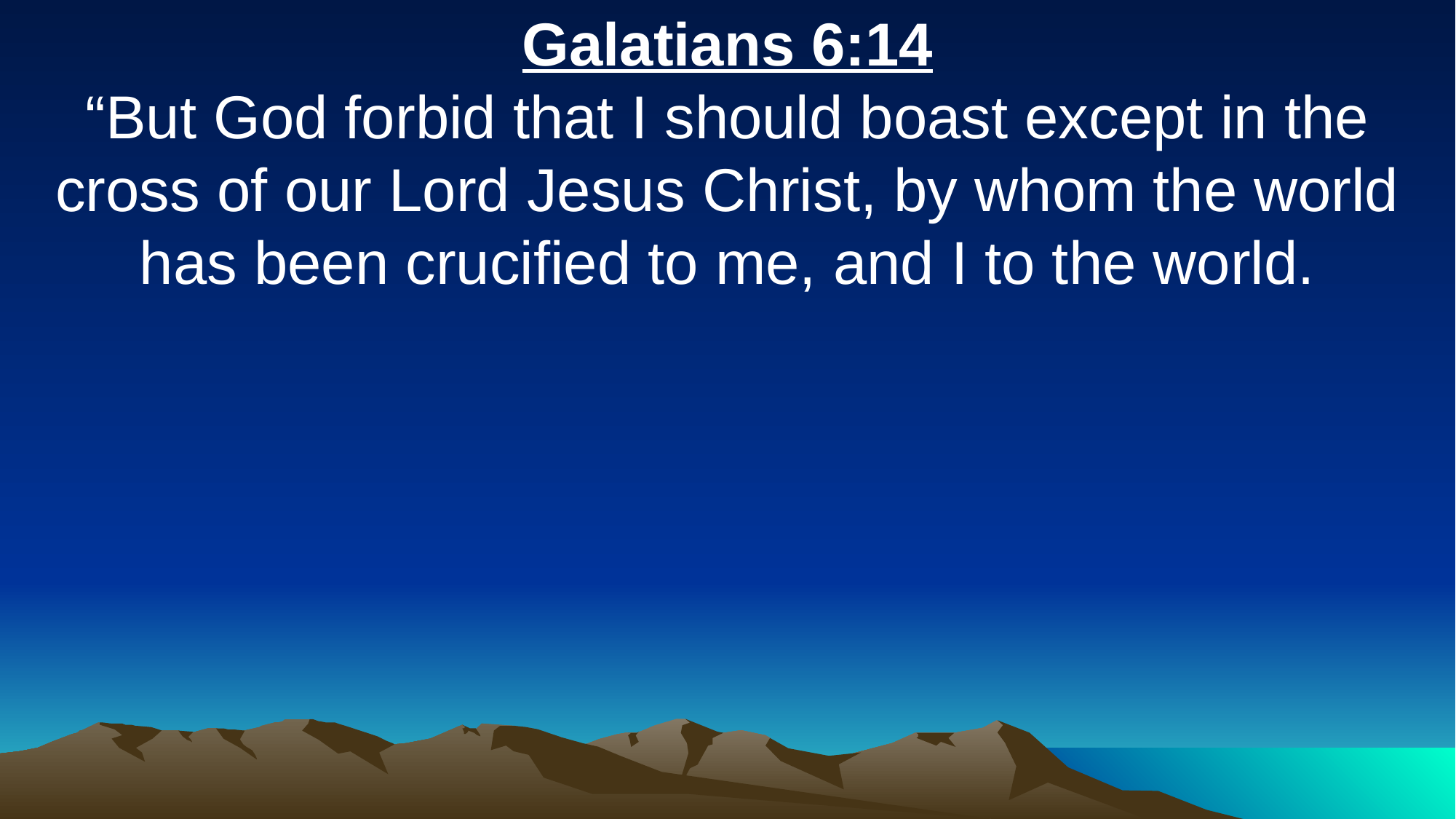

Galatians 6:14
“But God forbid that I should boast except in the cross of our Lord Jesus Christ, by whom the world has been crucified to me, and I to the world.